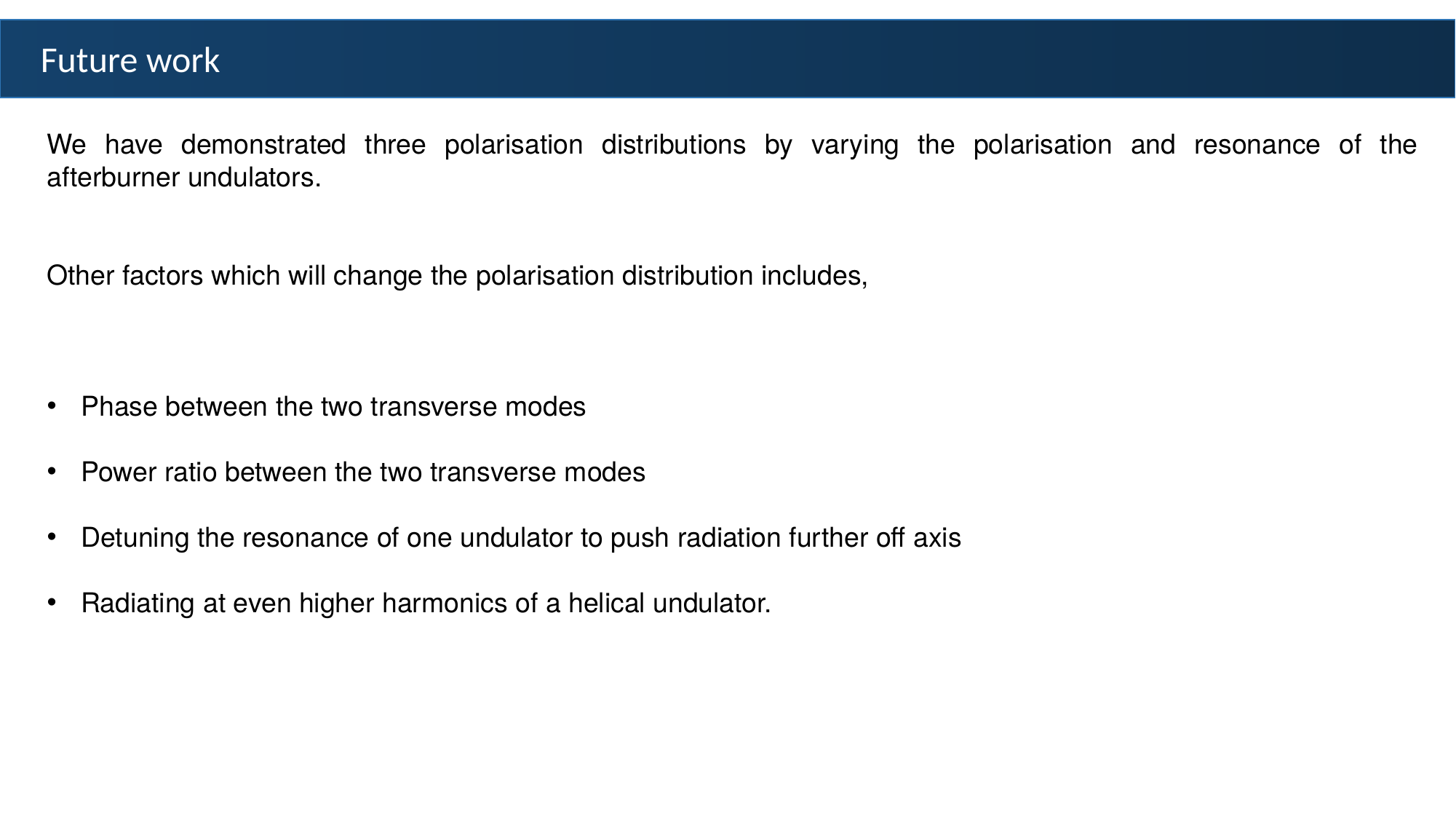

Future work
We have demonstrated three polarisation distributions by varying the polarisation and resonance of the afterburner undulators.

Other factors which will change the polarisation distribution includes,

Phase between the two transverse modes
Power ratio between the two transverse modes
Detuning the resonance of one undulator to push radiation further off axis
Radiating at even higher harmonics of a helical undulator.